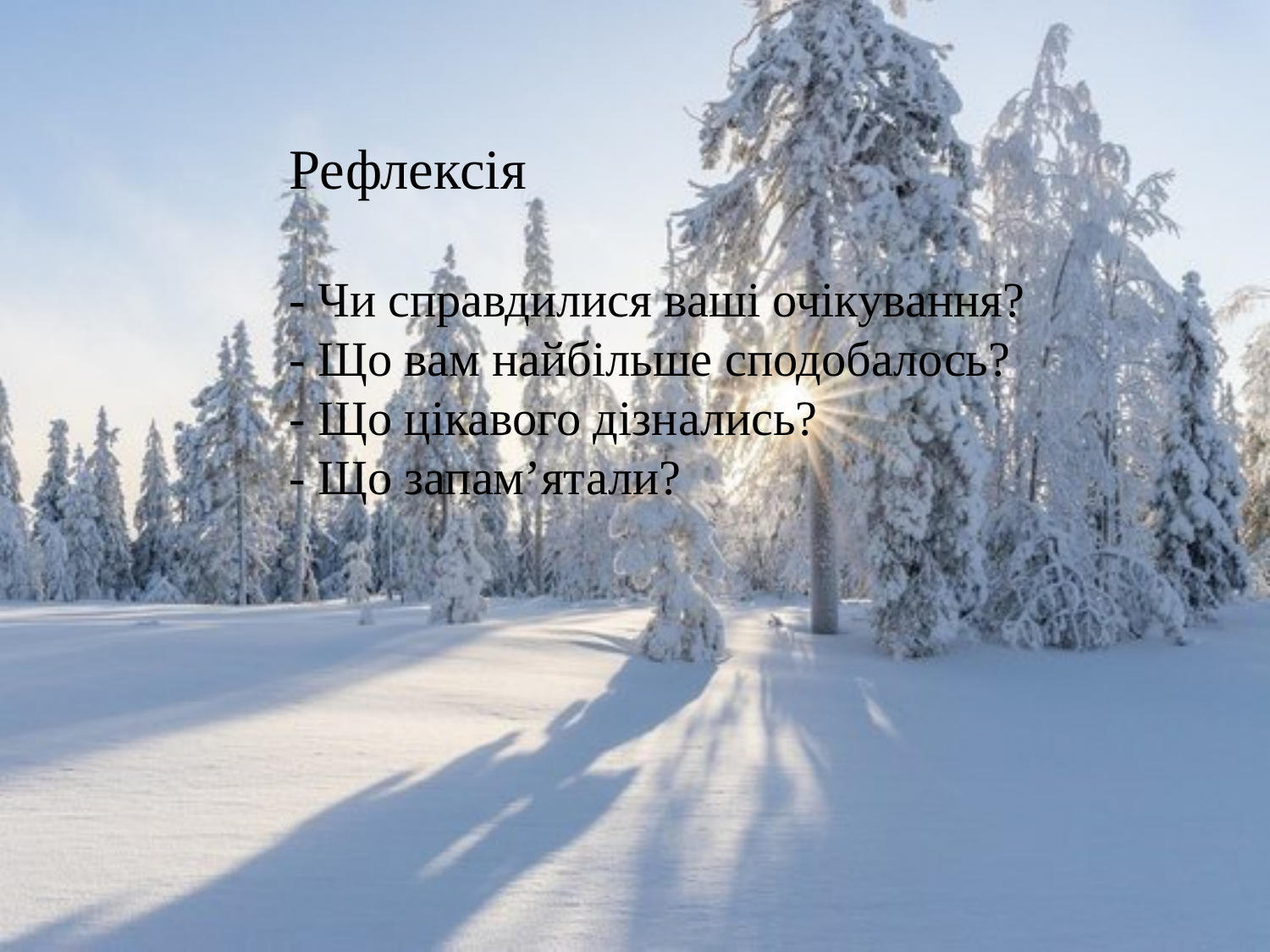

Рефлексія

- Чи справдилися ваші очікування?
- Що вам найбільше сподобалось?
- Що цікавого дізнались?
- Що запам’ятали?